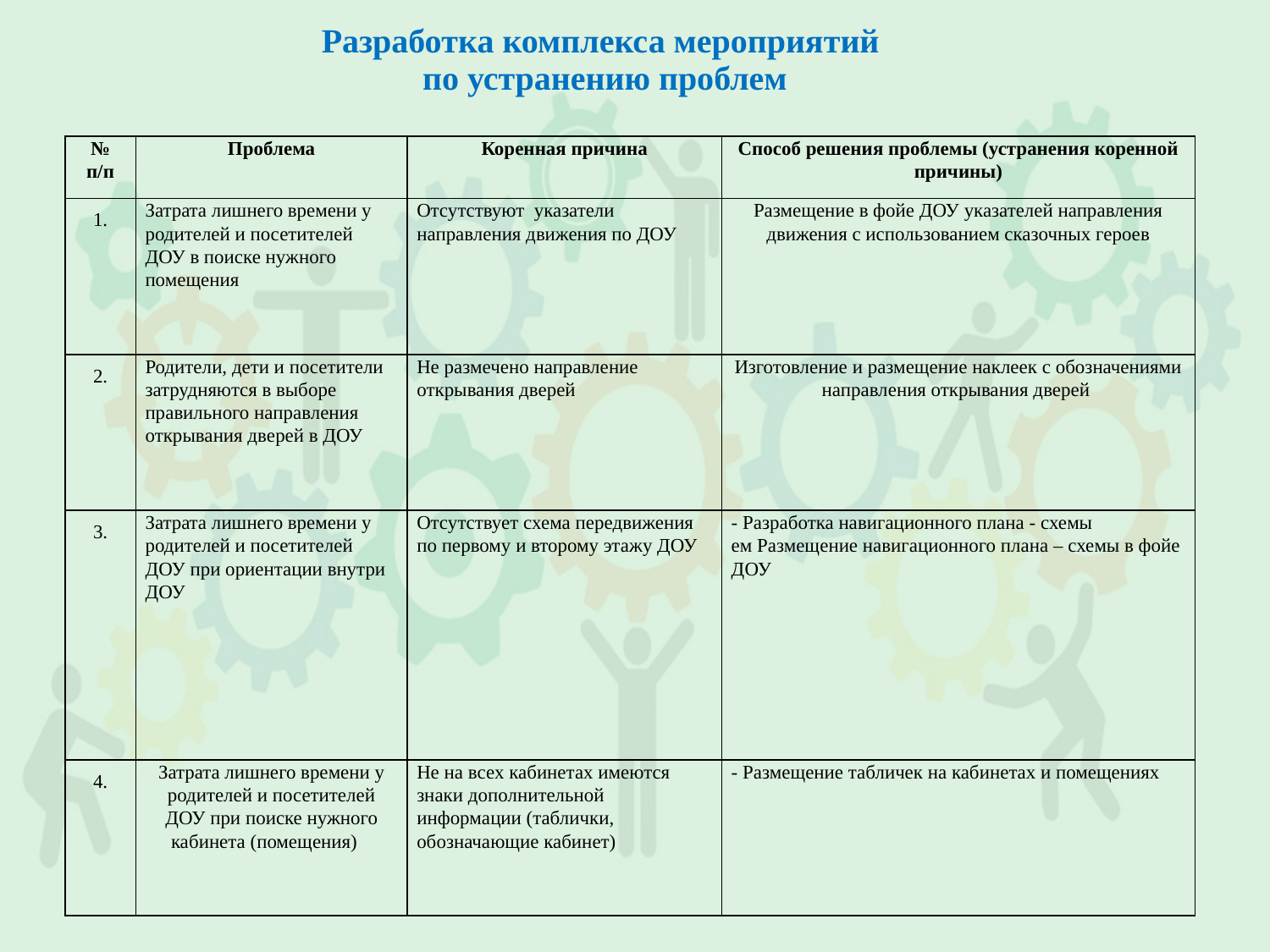

# Разработка комплекса мероприятий по устранению проблем
| № п/п | Проблема | Коренная причина | Способ решения проблемы (устранения коренной причины) |
| --- | --- | --- | --- |
| 1. | Затрата лишнего времени у родителей и посетителей ДОУ в поиске нужного помещения | Отсутствуют указатели направления движения по ДОУ | Размещение в фойе ДОУ указателей направления движения с использованием сказочных героев |
| 2. | Родители, дети и посетители затрудняются в выборе правильного направления открывания дверей в ДОУ | Не размечено направление открывания дверей | Изготовление и размещение наклеек с обозначениями направления открывания дверей |
| 3. | Затрата лишнего времени у родителей и посетителей ДОУ при ориентации внутри ДОУ | Отсутствует схема передвижения по первому и второму этажу ДОУ | - Разработка навигационного плана - схемы ем Размещение навигационного плана – схемы в фойе ДОУ |
| 4. | Затрата лишнего времени у родителей и посетителей ДОУ при поиске нужного кабинета (помещения) | Не на всех кабинетах имеются знаки дополнительной информации (таблички, обозначающие кабинет) | - Размещение табличек на кабинетах и помещениях |